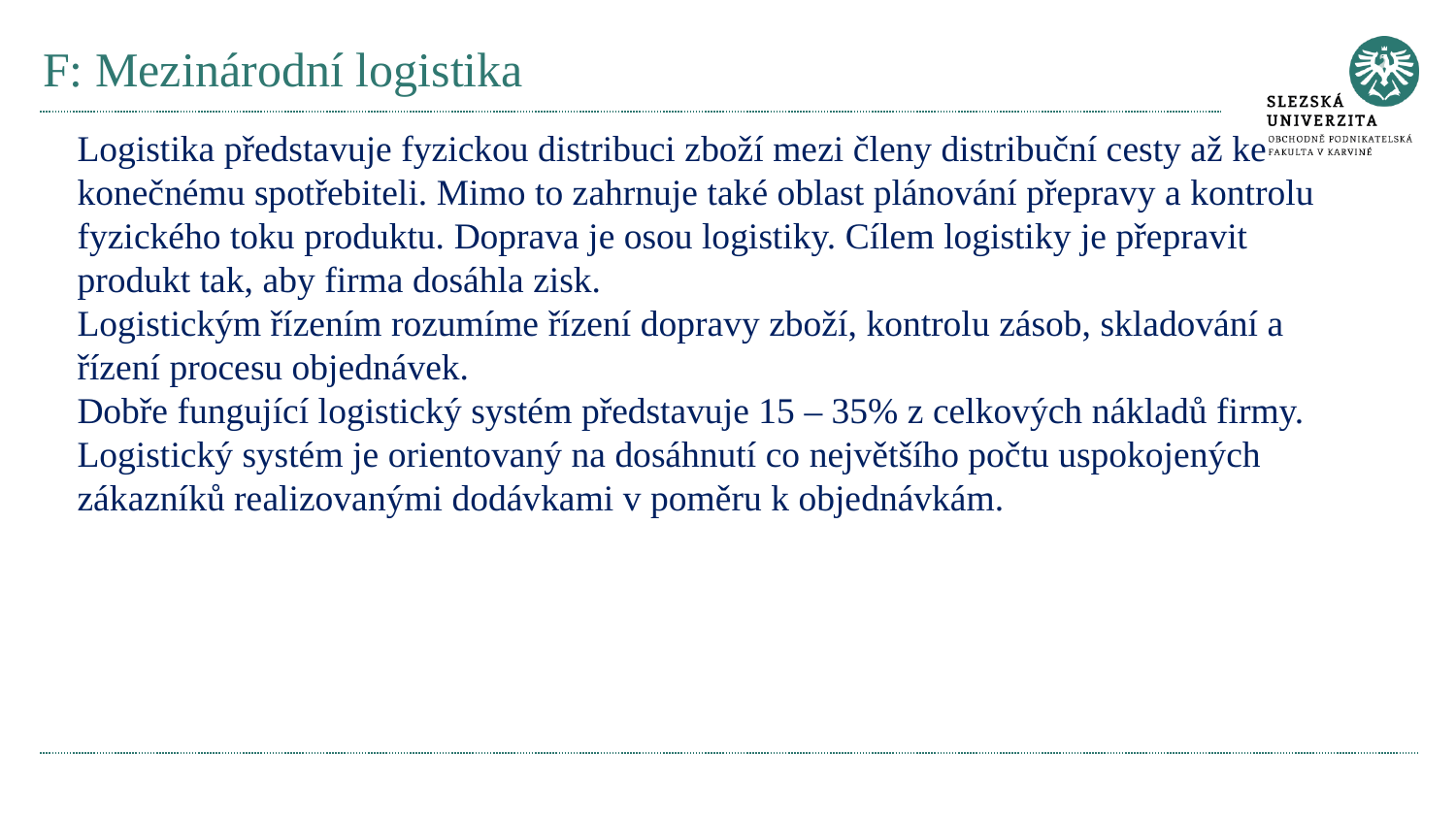

# F: Mezinárodní logistika
Logistika představuje fyzickou distribuci zboží mezi členy distribuční cesty až ke konečnému spotřebiteli. Mimo to zahrnuje také oblast plánování přepravy a kontrolu fyzického toku produktu. Doprava je osou logistiky. Cílem logistiky je přepravit produkt tak, aby firma dosáhla zisk.
Logistickým řízením rozumíme řízení dopravy zboží, kontrolu zásob, skladování a řízení procesu objednávek.
Dobře fungující logistický systém představuje 15 – 35% z celkových nákladů firmy. Logistický systém je orientovaný na dosáhnutí co největšího počtu uspokojených zákazníků realizovanými dodávkami v poměru k objednávkám.